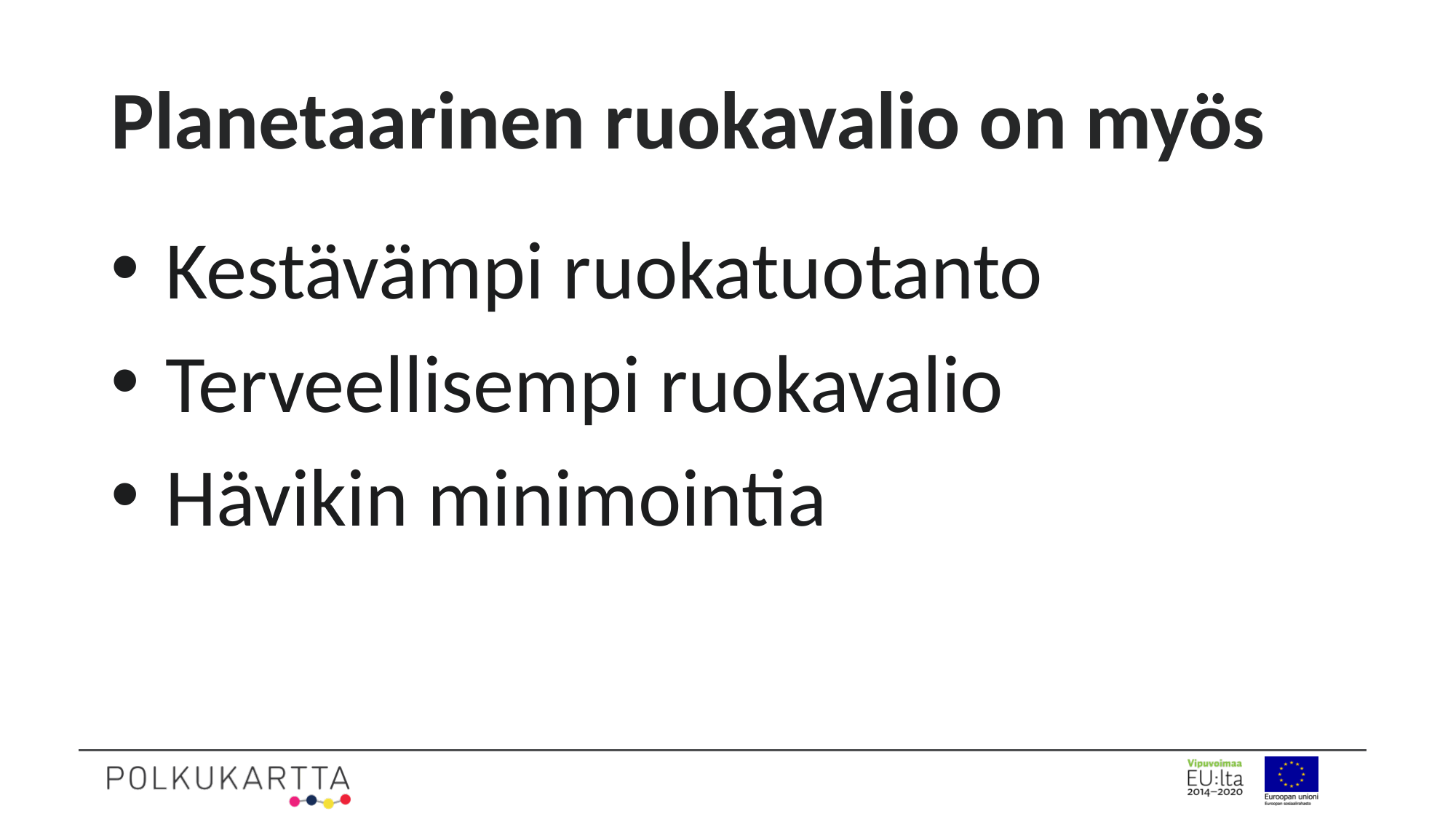

# Planetaarinen ruokavalio on myös
Kestävämpi ruokatuotanto
Terveellisempi ruokavalio
Hävikin minimointia